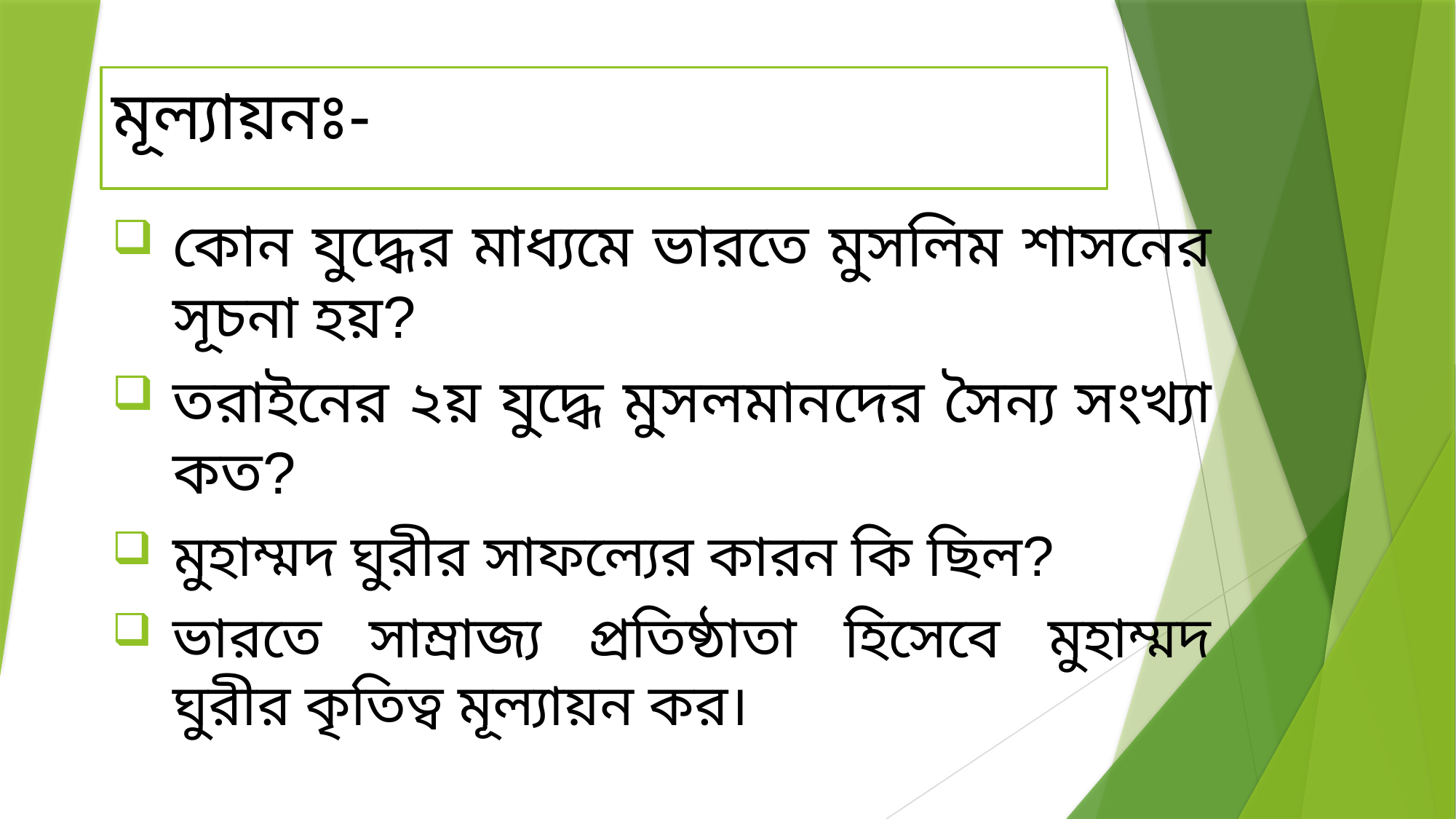

# মূল্যায়নঃ-
কোন যুদ্ধের মাধ্যমে ভারতে মুসলিম শাসনের সূচনা হয়?
তরাইনের ২য় যুদ্ধে মুসলমানদের সৈন্য সংখ্যা কত?
মুহাম্মদ ঘুরীর সাফল্যের কারন কি ছিল?
ভারতে সাম্রাজ্য প্রতিষ্ঠাতা হিসেবে মুহাম্মদ ঘুরীর কৃতিত্ব মূল্যায়ন কর।